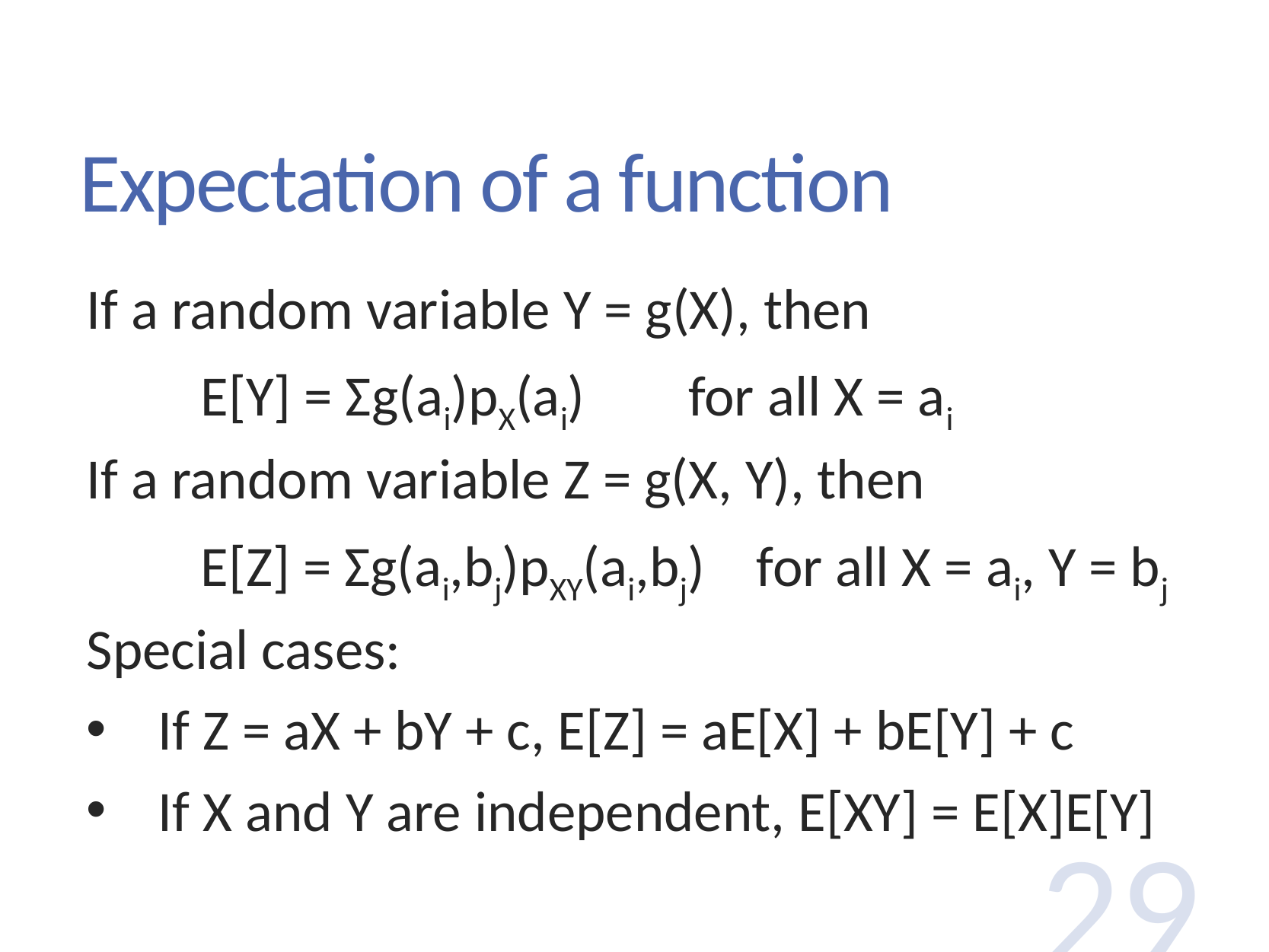

# Expectation of a function
If a random variable Y = g(X), then
	E[Y] = Ʃg(ai)pX(ai)        for all X = ai
If a random variable Z = g(X, Y), then
	E[Z] = Ʃg(ai,bj)pXY(ai,bj)    for all X = ai, Y = bj
Special cases:
If Z = aX + bY + c, E[Z] = aE[X] + bE[Y] + c
If X and Y are independent, E[XY] = E[X]E[Y]

29